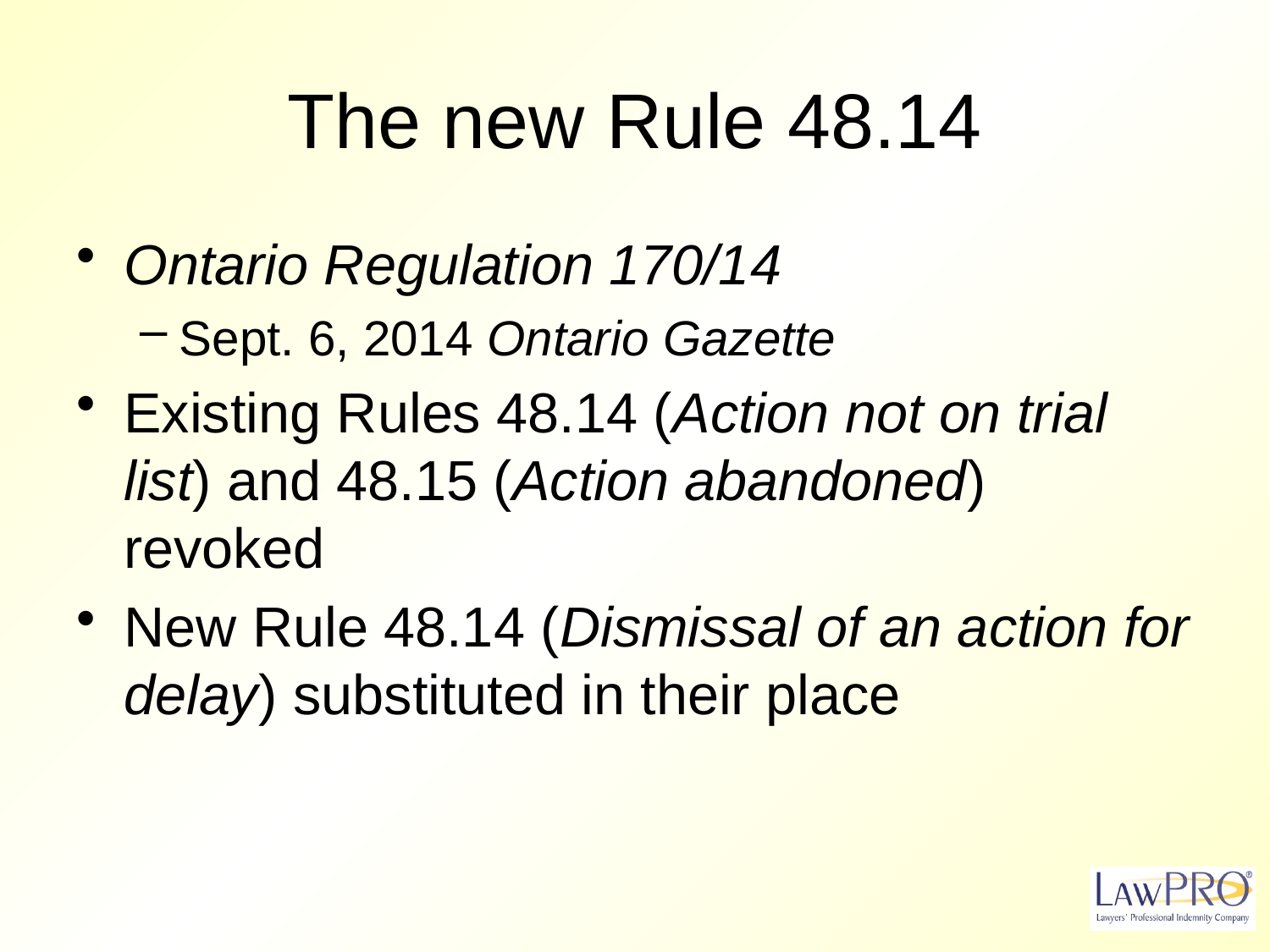

# The new Rule 48.14
Ontario Regulation 170/14
Sept. 6, 2014 Ontario Gazette
Existing Rules 48.14 (Action not on trial list) and 48.15 (Action abandoned) revoked
New Rule 48.14 (Dismissal of an action for delay) substituted in their place